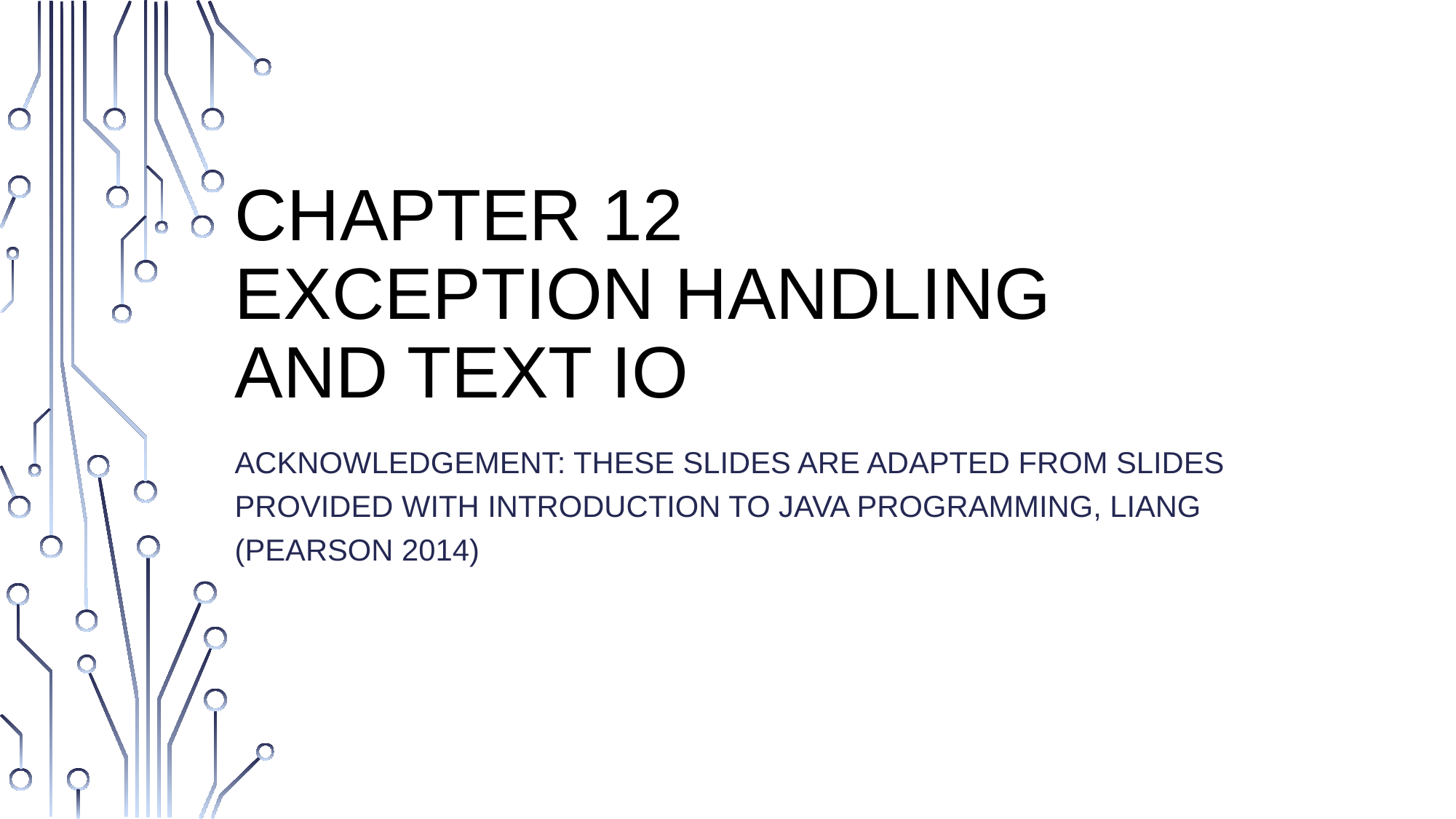

# Chapter 12 Exception Handling And Text IO
ACKNOWLEDGEMENT: THESE SLIDES ARE ADAPTED FROM SLIDES PROVIDED WITH Introduction to Java Programming, Liang (Pearson 2014)